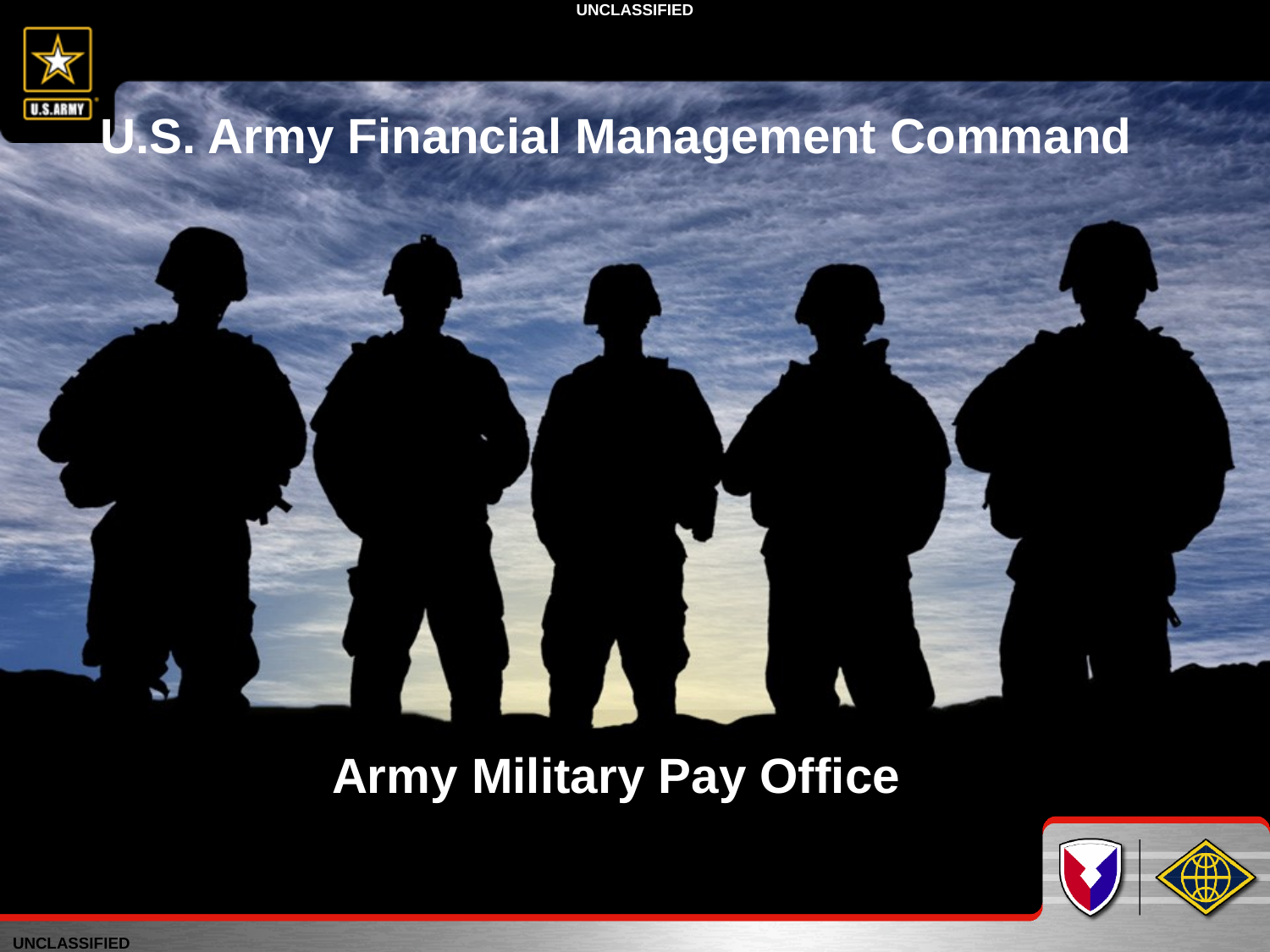

# U.S. Army Financial Management Command Army Military Pay Office